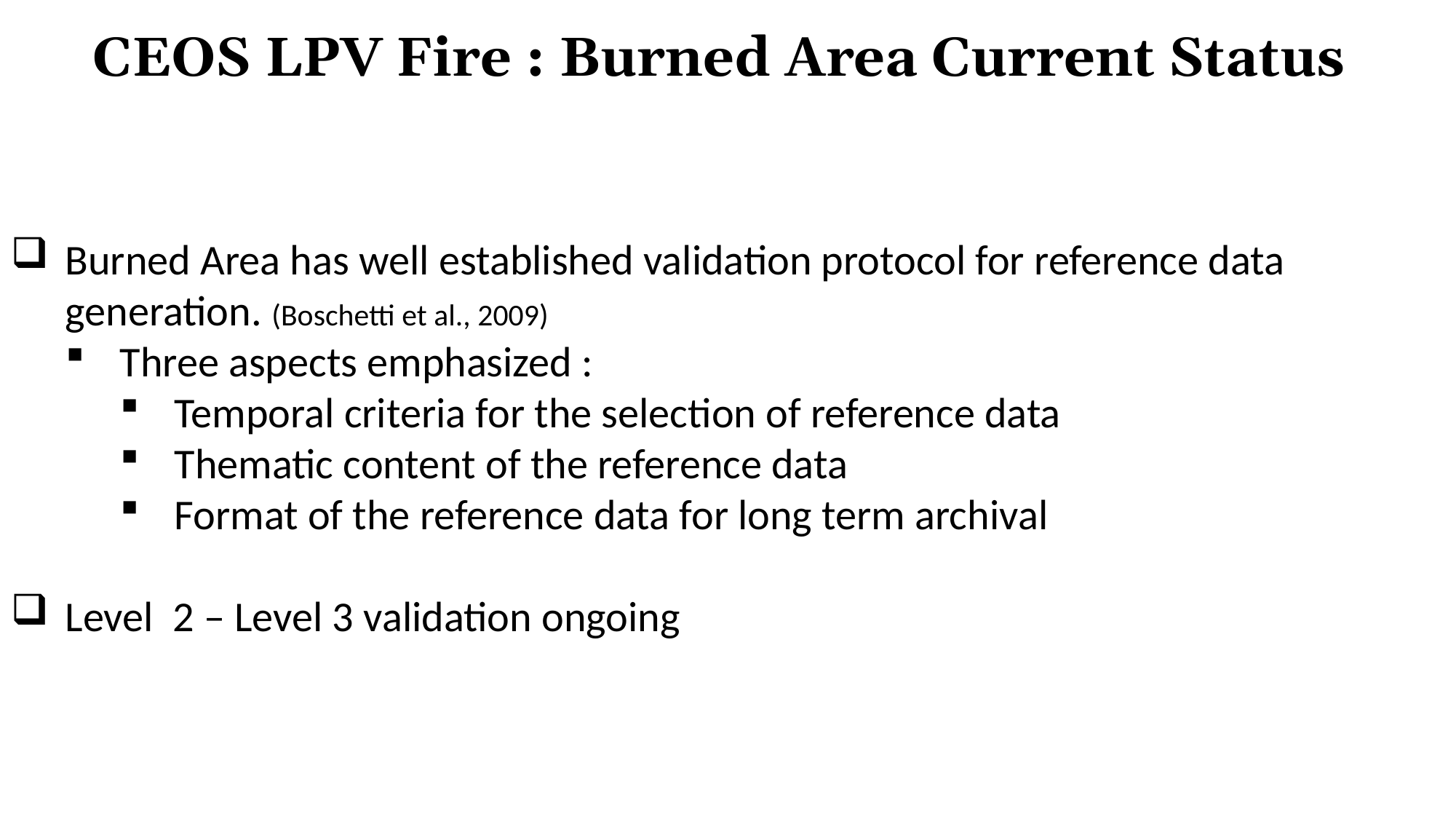

CEOS LPV Fire : Burned Area Current Status
Burned Area has well established validation protocol for reference data generation. (Boschetti et al., 2009)
Three aspects emphasized :
Temporal criteria for the selection of reference data
Thematic content of the reference data
Format of the reference data for long term archival

Level  2 – Level 3 validation ongoing